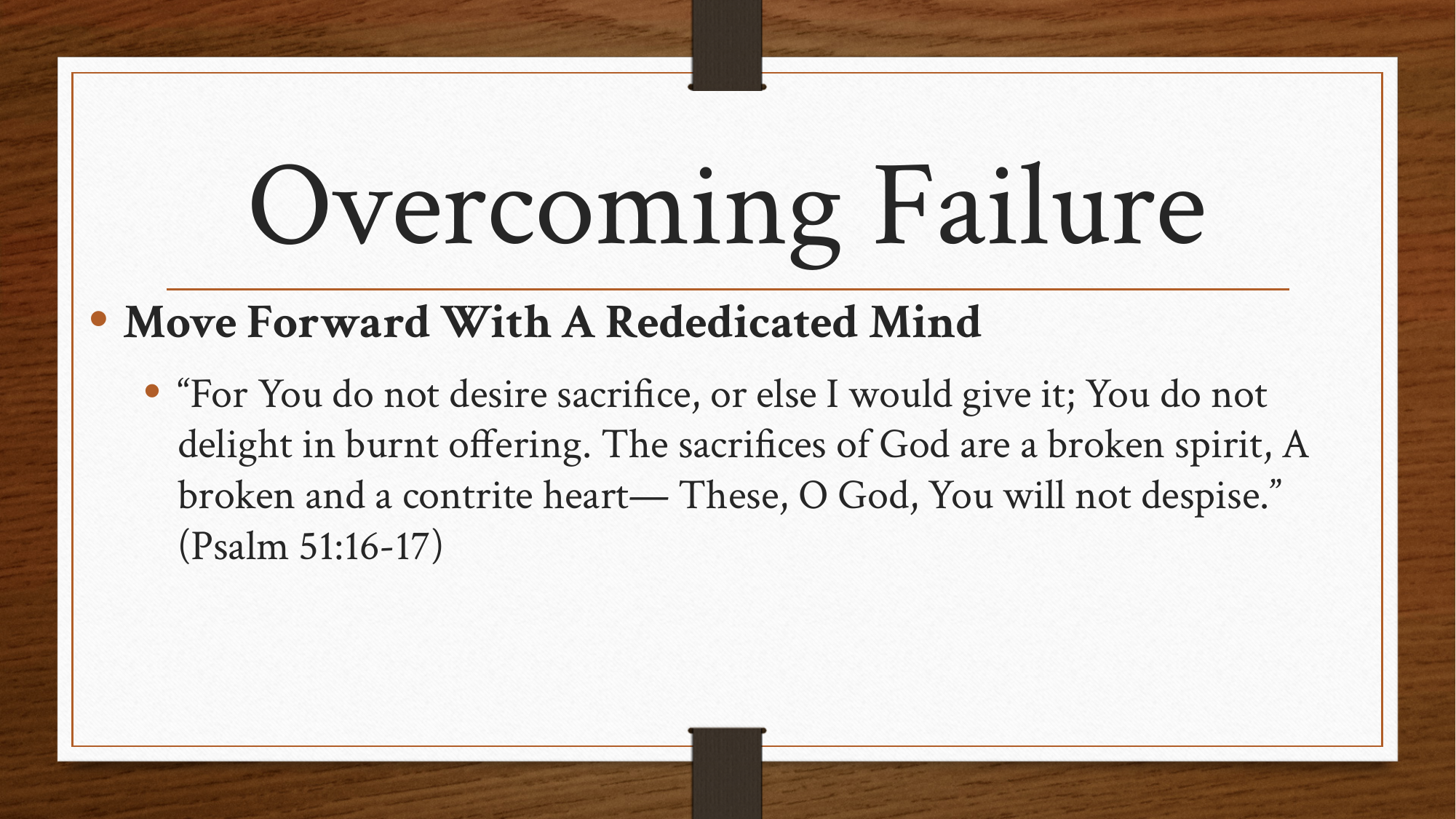

# Overcoming Failure
Move Forward With A Rededicated Mind
“For You do not desire sacrifice, or else I would give it; You do not delight in burnt offering. The sacrifices of God are a broken spirit, A broken and a contrite heart— These, O God, You will not despise.” (Psalm 51:16-17)